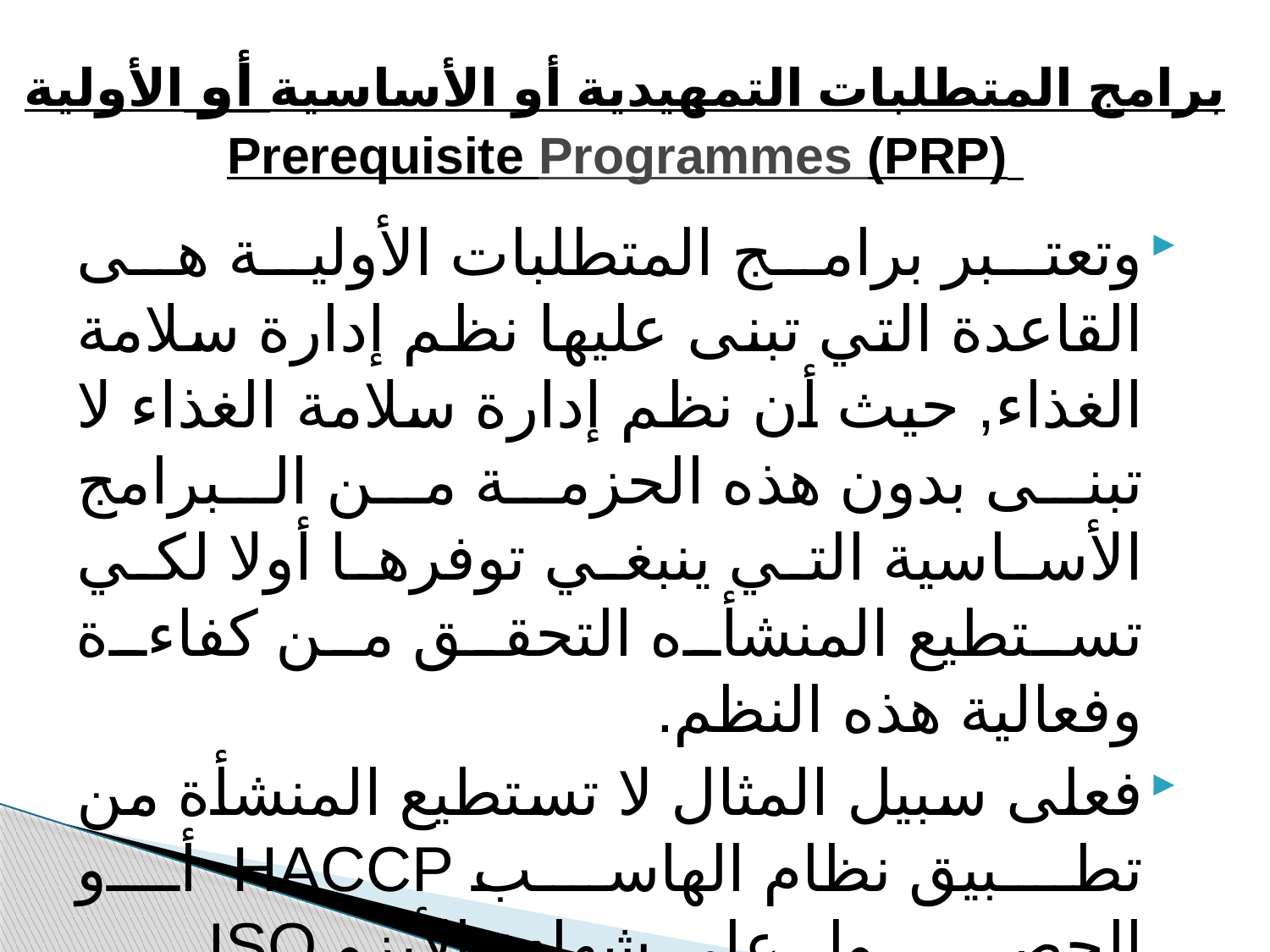

# برامج المتطلبات التمهيدية أو الأساسية أو الأولية Prerequisite Programmes (PRP)
وتعتبر برامج المتطلبات الأولية هى القاعدة التي تبنى عليها نظم إدارة سلامة الغذاء, حيث أن نظم إدارة سلامة الغذاء لا تبنى بدون هذه الحزمة من البرامج الأساسية التي ينبغي توفرها أولا لكي تستطيع المنشأه التحقق من كفاءة وفعالية هذه النظم.
فعلى سبيل المثال لا تستطيع المنشأة من تطبيق نظام الهاسب HACCP  أو الحصول على شهادة الأيزو ISO 22000:2005 إلا بعد التأكد من تطبيق برامج المتطلبات الأولية بالمنشأة بفاعلية.